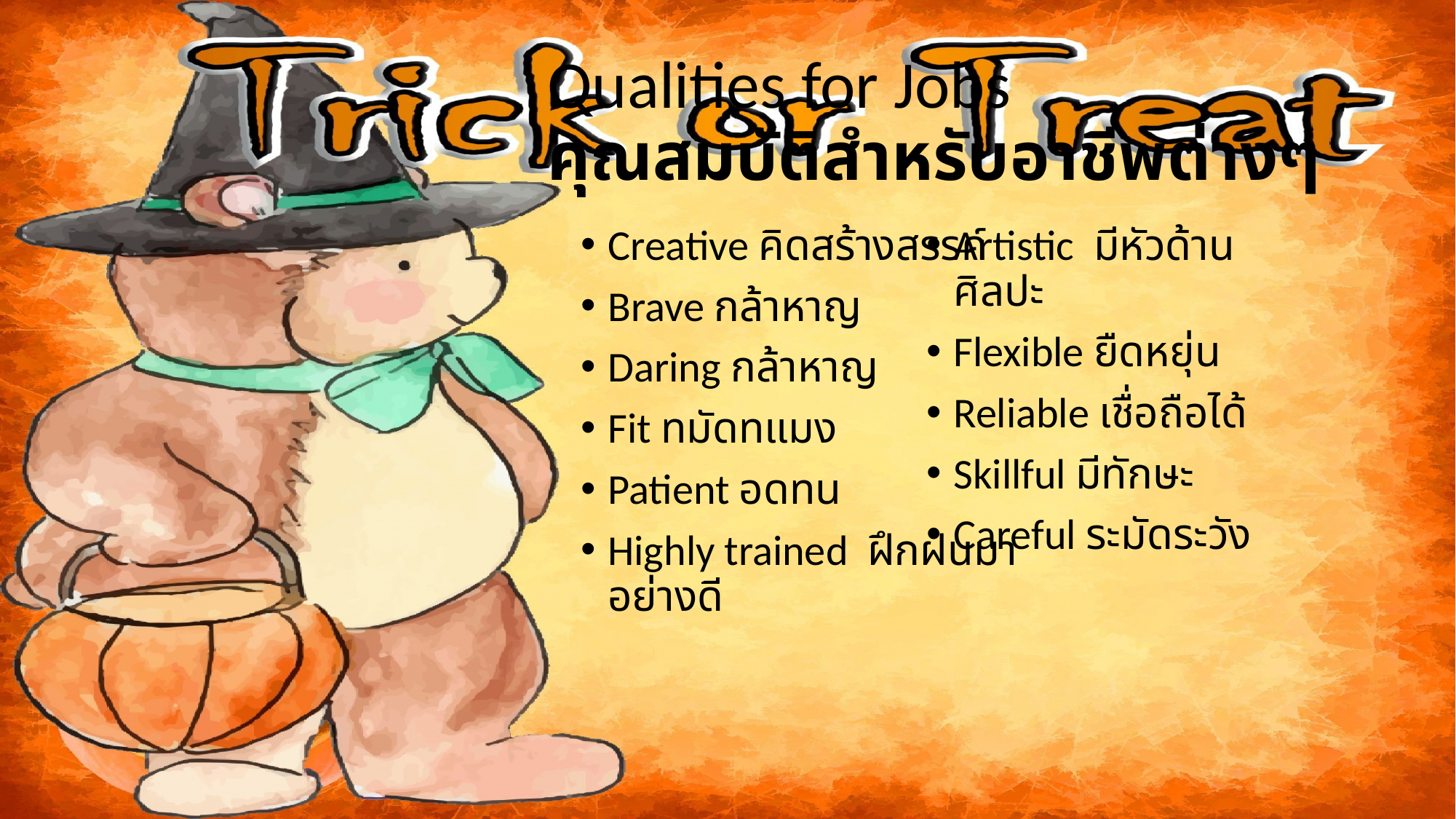

# Qualities for Jobs คุณสมบัติสำหรับอาชีพต่างๆ
Creative คิดสร้างสรรค์
Brave กล้าหาญ
Daring กล้าหาญ
Fit ทมัดทแมง
Patient อดทน
Highly trained  ฝึกฝนมาอย่างดี
Artistic  มีหัวด้านศิลปะ
Flexible ยืดหยุ่น
Reliable เชื่อถือได้
Skillful มีทักษะ
Careful ระมัดระวัง